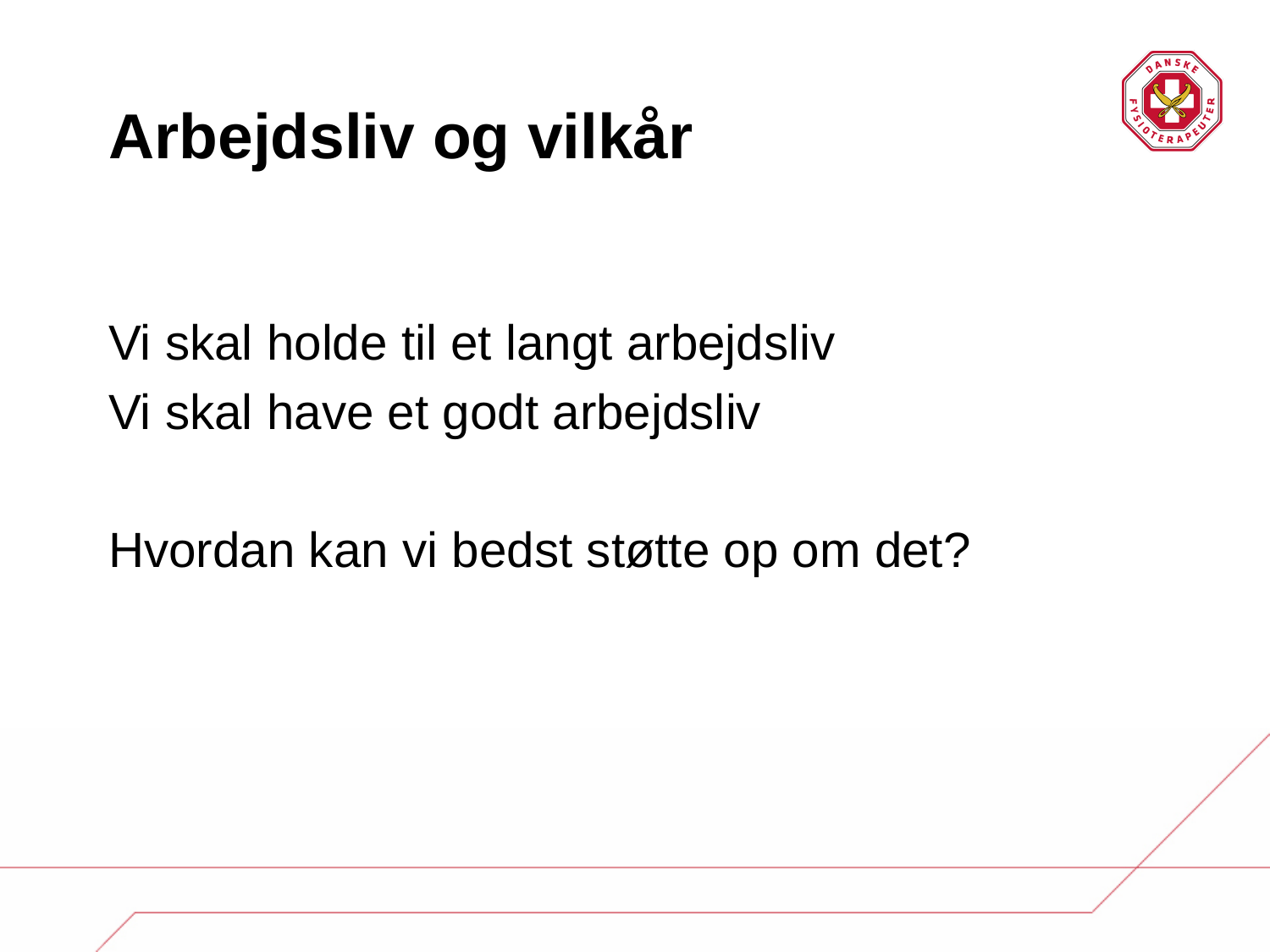

# Arbejdsliv og vilkår

Vi skal holde til et langt arbejdsliv
Vi skal have et godt arbejdsliv

Hvordan kan vi bedst støtte op om det?